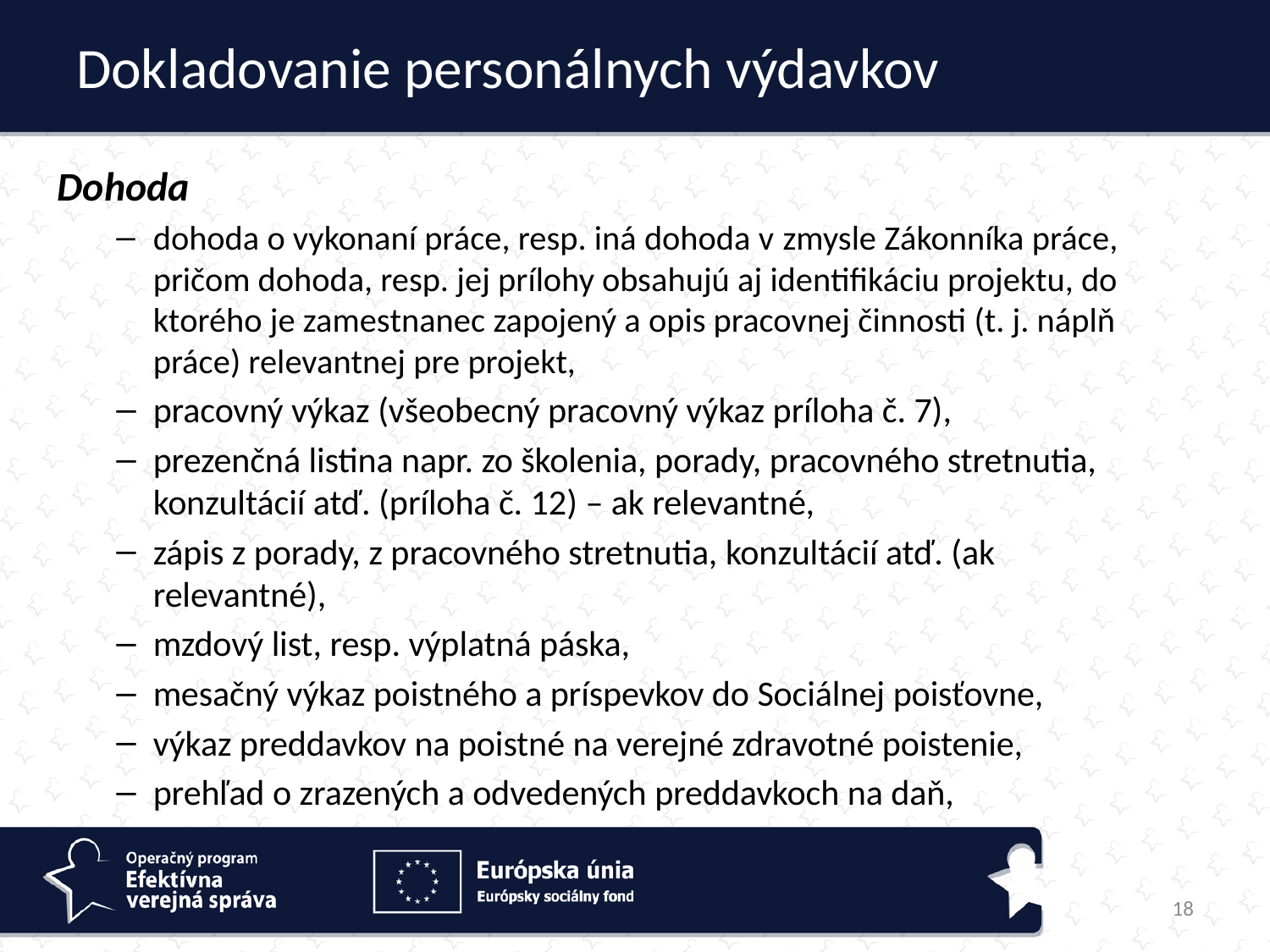

# Dokladovanie personálnych výdavkov
Dohoda
dohoda o vykonaní práce, resp. iná dohoda v zmysle Zákonníka práce, pričom dohoda, resp. jej prílohy obsahujú aj identifikáciu projektu, do ktorého je zamestnanec zapojený a opis pracovnej činnosti (t. j. náplň práce) relevantnej pre projekt,
pracovný výkaz (všeobecný pracovný výkaz príloha č. 7),
prezenčná listina napr. zo školenia, porady, pracovného stretnutia, konzultácií atď. (príloha č. 12) – ak relevantné,
zápis z porady, z pracovného stretnutia, konzultácií atď. (ak relevantné),
mzdový list, resp. výplatná páska,
mesačný výkaz poistného a príspevkov do Sociálnej poisťovne,
výkaz preddavkov na poistné na verejné zdravotné poistenie,
prehľad o zrazených a odvedených preddavkoch na daň,

18